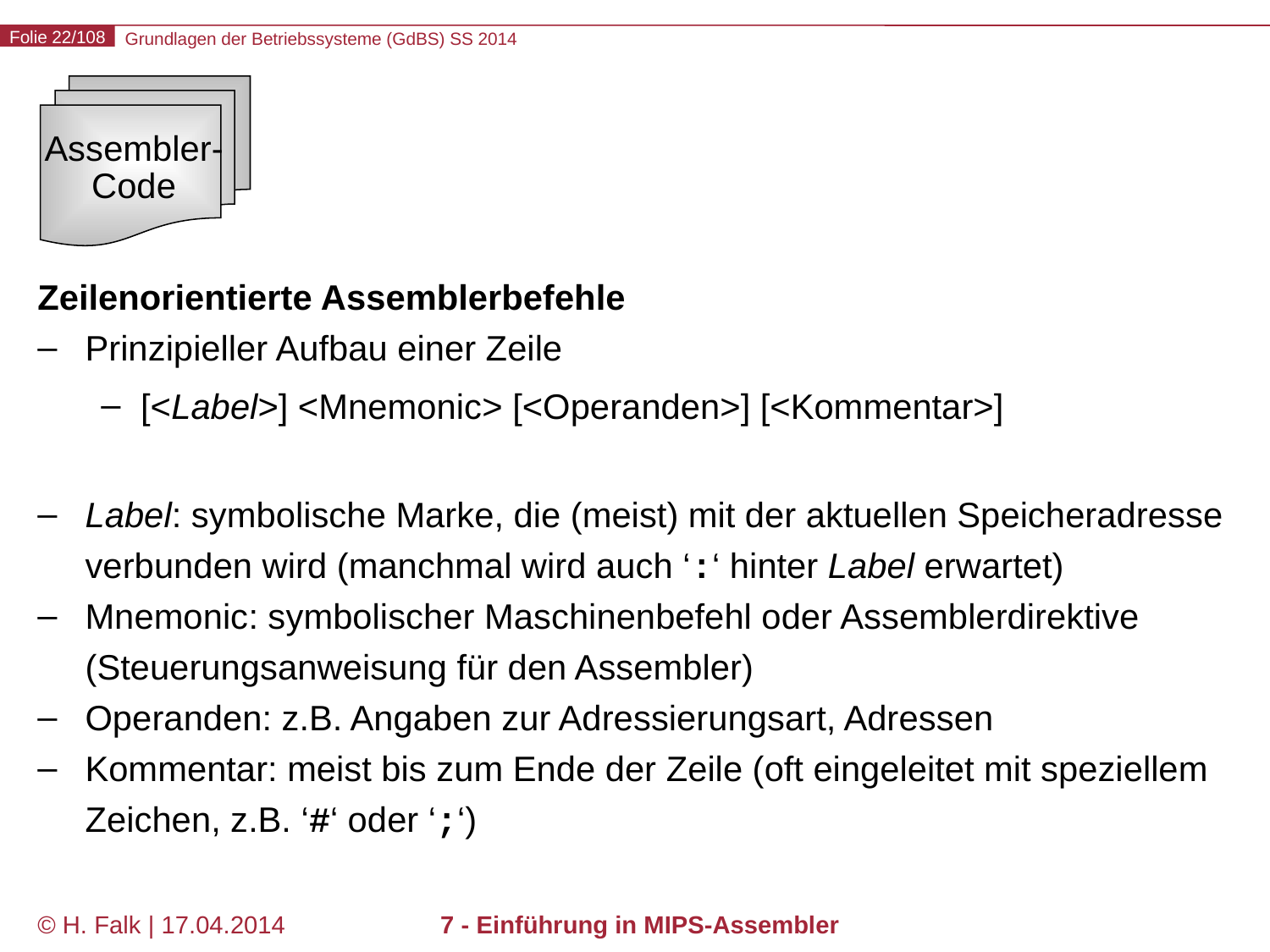

Assembler-
Code

Zeilenorientierte Assemblerbefehle
Prinzipieller Aufbau einer Zeile
[<Label>] <Mnemonic> [<Operanden>] [<Kommentar>]

Label: symbolische Marke, die (meist) mit der aktuellen Speicheradresse verbunden wird (manchmal wird auch ‘:‘ hinter Label erwartet)
Mnemonic: symbolischer Maschinenbefehl oder Assemblerdirektive
(Steuerungsanweisung für den Assembler)
Operanden: z.B. Angaben zur Adressierungsart, Adressen
Kommentar: meist bis zum Ende der Zeile (oft eingeleitet mit speziellem Zeichen, z.B. ‘#‘ oder ‘;‘)
© H. Falk | 17.04.2014
7 - Einführung in MIPS-Assembler